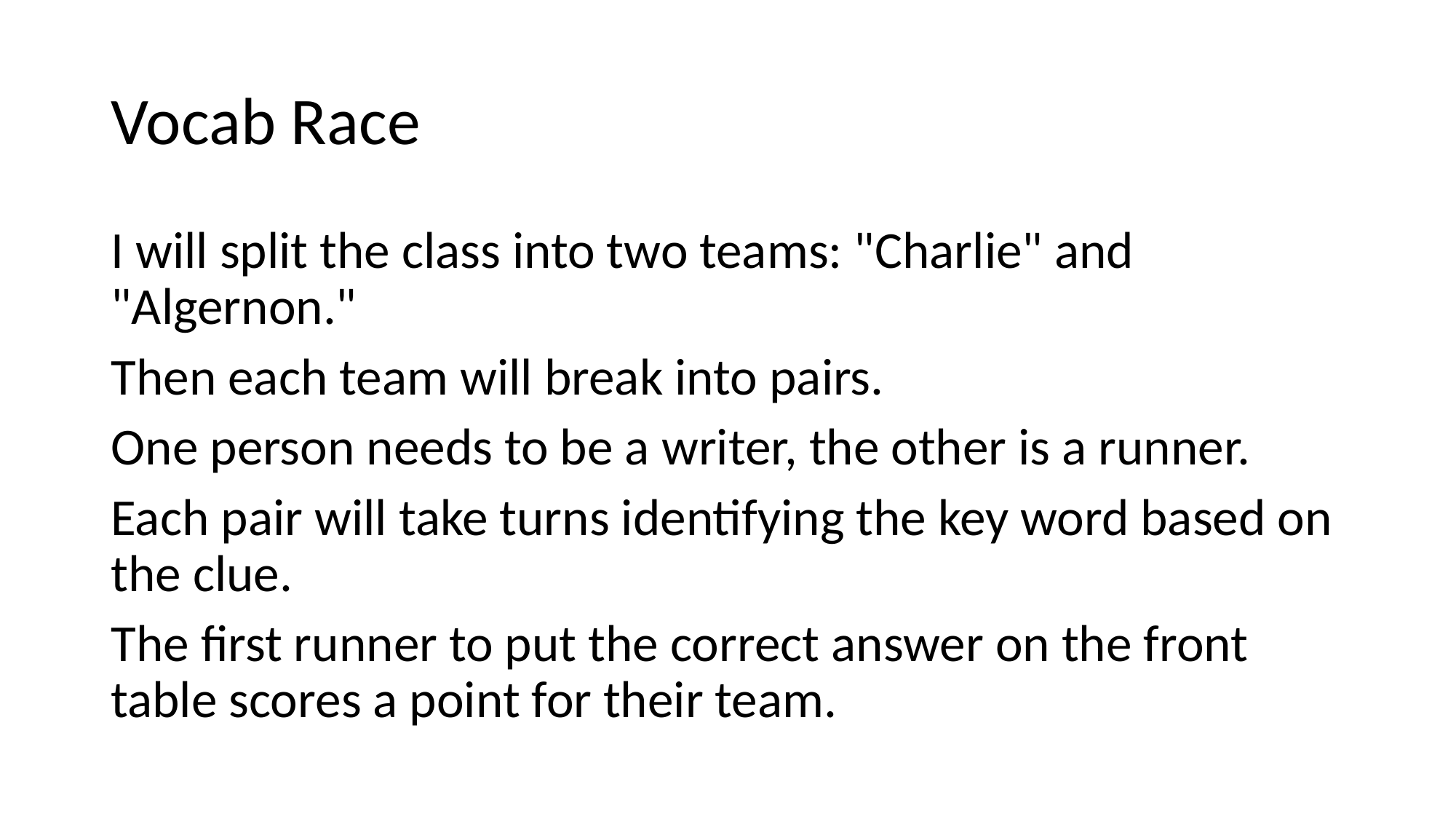

# Vocab Race
I will split the class into two teams: "Charlie" and "Algernon."
Then each team will break into pairs.
One person needs to be a writer, the other is a runner.
Each pair will take turns identifying the key word based on the clue.
The first runner to put the correct answer on the front table scores a point for their team.